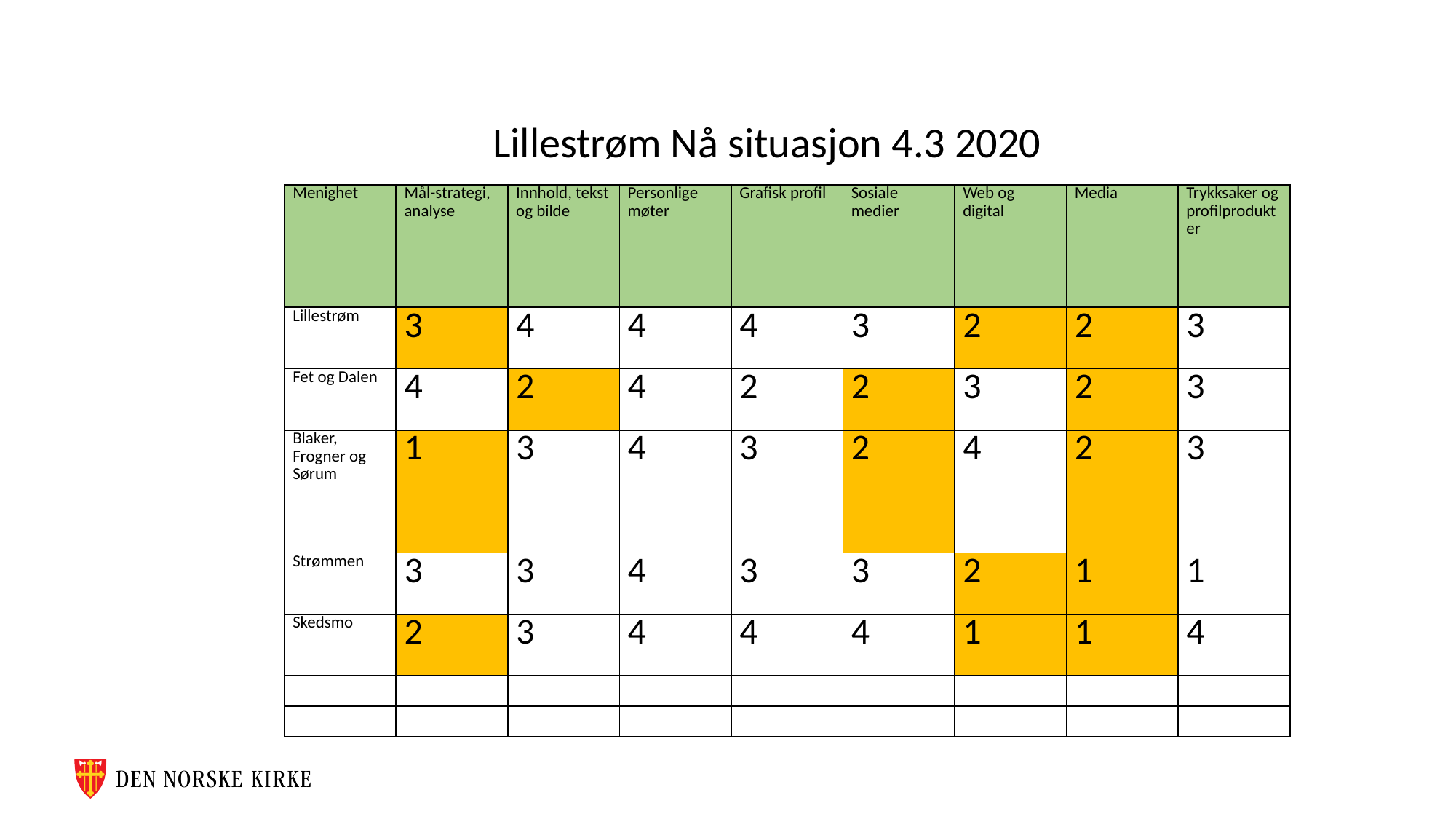

#
Lillestrøm Nå situasjon 4.3 2020

| Menighet | Mål-strategi, analyse | Innhold, tekst og bilde | Personlige møter | Grafisk profil | Sosiale medier | Web og digital | Media | Trykksaker og profilprodukter |
| --- | --- | --- | --- | --- | --- | --- | --- | --- |
| Lillestrøm | 3 | 4 | 4 | 4 | 3 | 2 | 2 | 3 |
| Fet og Dalen | 4 | 2 | 4 | 2 | 2 | 3 | 2 | 3 |
| Blaker, Frogner og Sørum | 1 | 3 | 4 | 3 | 2 | 4 | 2 | 3 |
| Strømmen | 3 | 3 | 4 | 3 | 3 | 2 | 1 | 1 |
| Skedsmo | 2 | 3 | 4 | 4 | 4 | 1 | 1 | 4 |
|  |  |  |  |  |  |  |  |  |
|  |  |  |  |  |  |  |  |  |